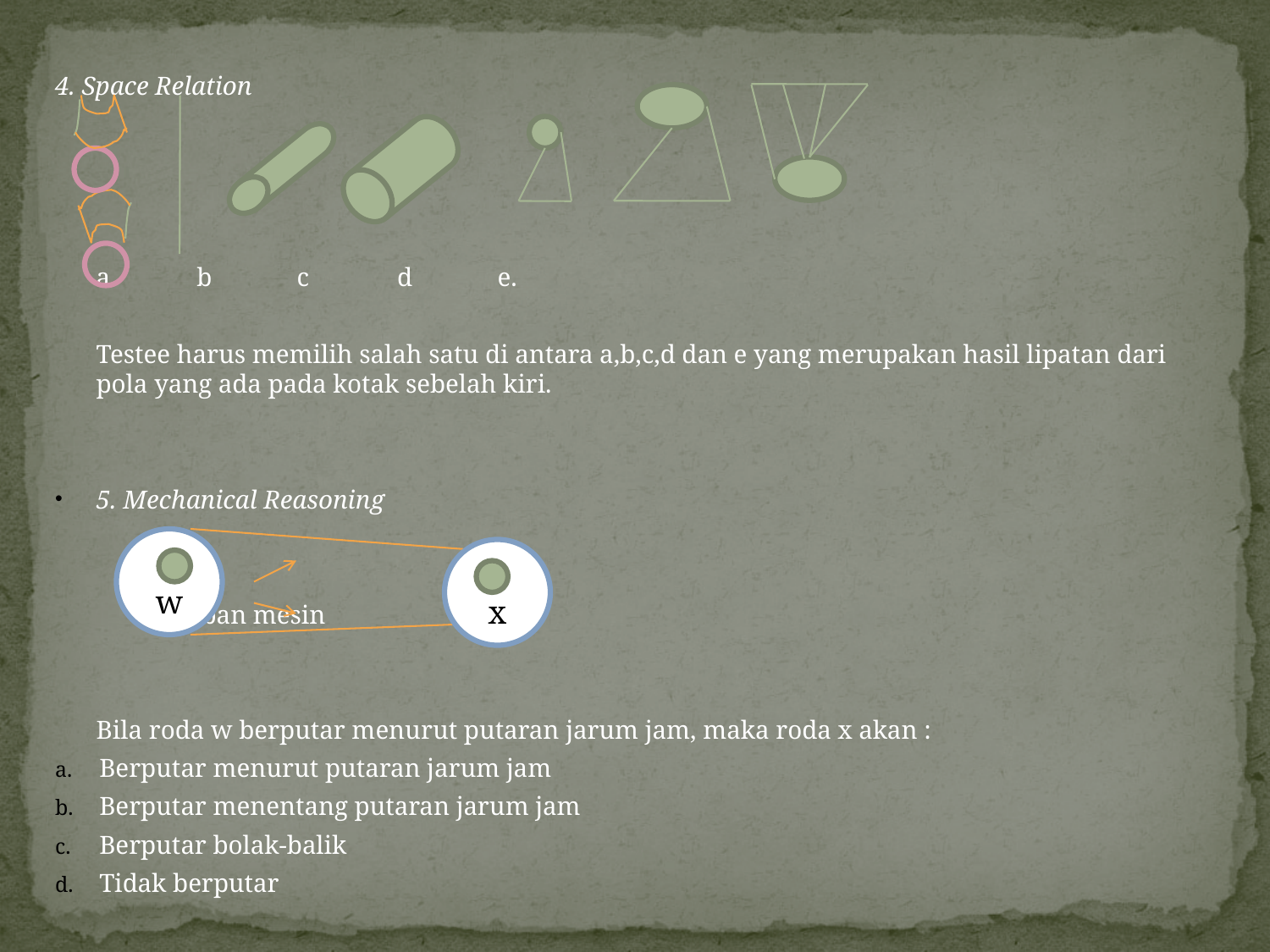

4. Space Relation

			a	b	c 	d 	e.

	Testee harus memilih salah satu di antara a,b,c,d dan e yang merupakan hasil lipatan dari pola yang ada pada kotak sebelah kiri.

5. Mechanical Reasoning

 		                ban mesin

	Bila roda w berputar menurut putaran jarum jam, maka roda x akan :
Berputar menurut putaran jarum jam
Berputar menentang putaran jarum jam
Berputar bolak-balik
Tidak berputar

w

x